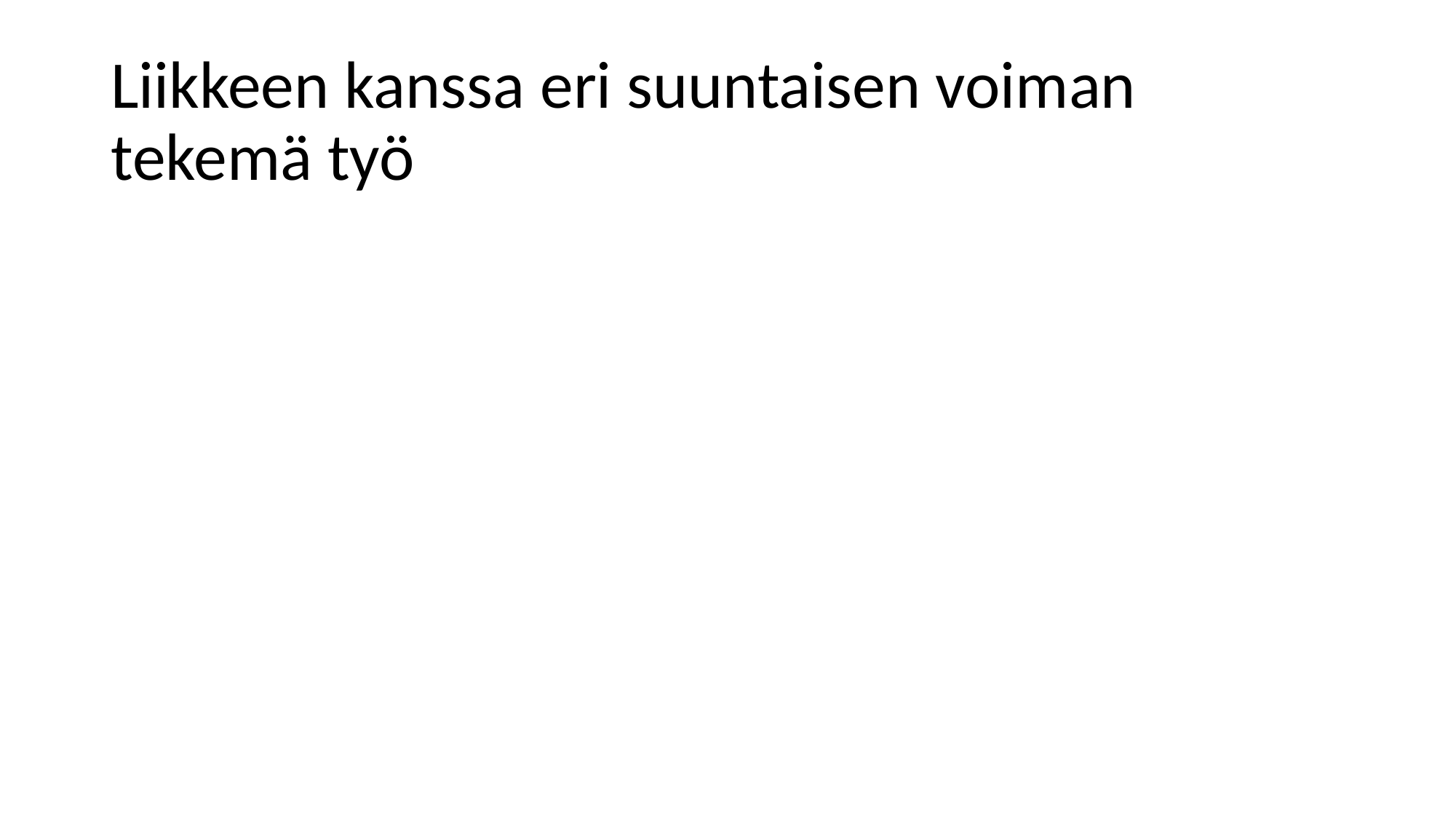

# Liikkeen kanssa eri suuntaisen voiman tekemä työ